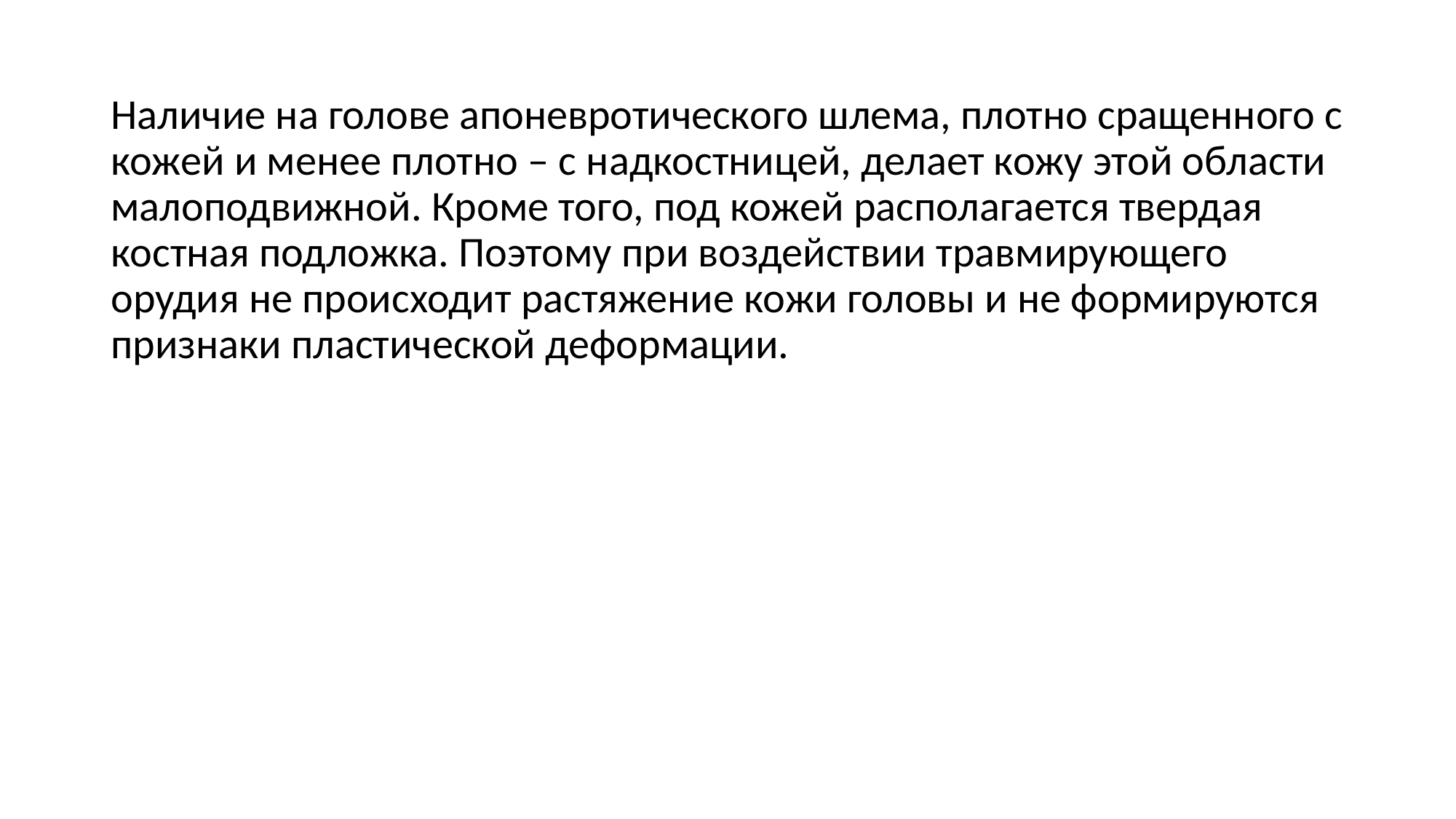

Наличие на голове апоневротического шлема, плотно сращенного с кожей и менее плотно – с надкостницей, делает кожу этой области малоподвижной. Кроме того, под кожей располагается твердая костная подложка. Поэтому при воздействии травмирующего орудия не происходит растяжение кожи головы и не формируются признаки пластической деформации.